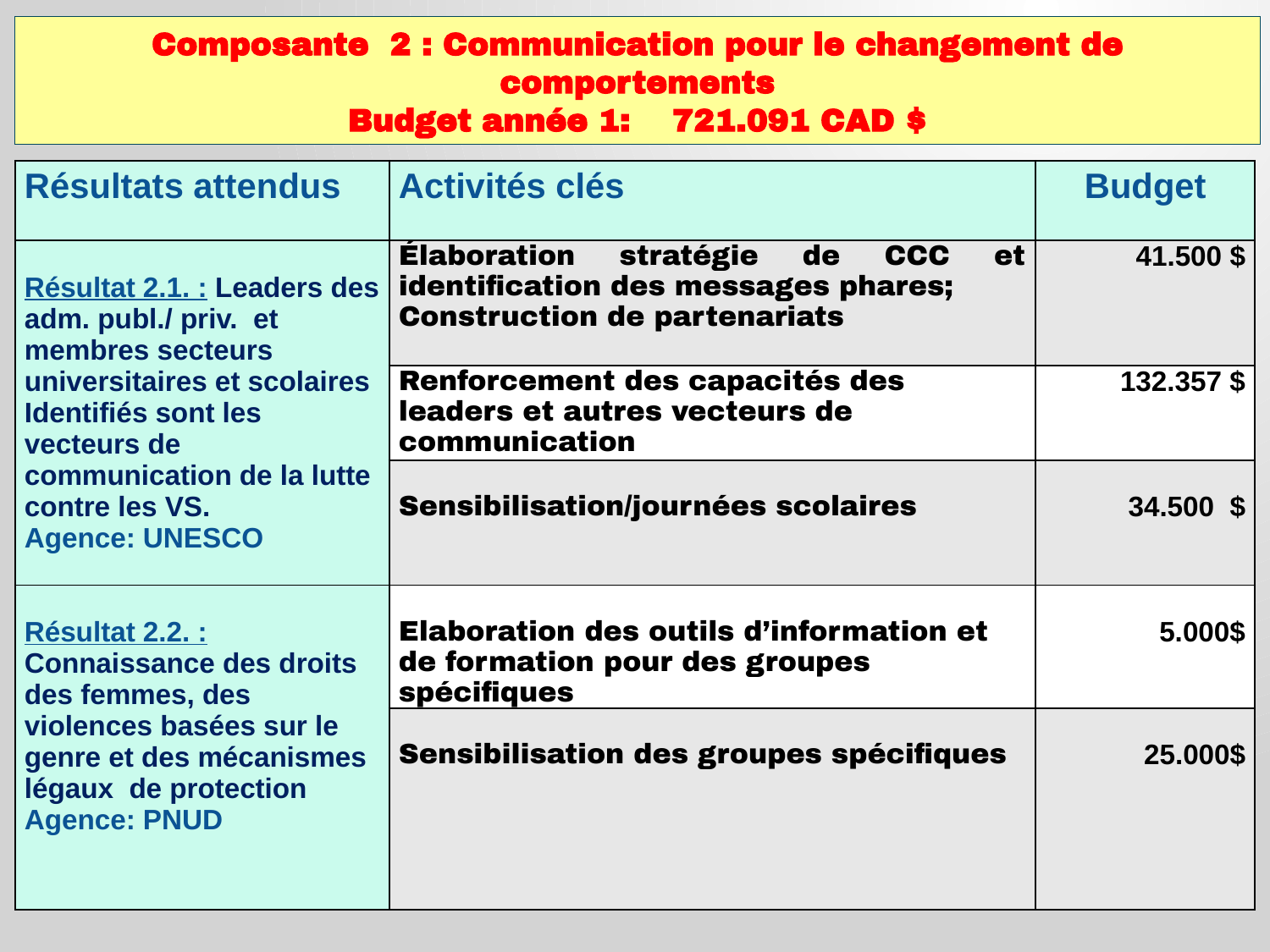

# Composante  2 : Communication pour le changement de comportements Budget année 1:    721.091 CAD $
| Résultats attendus | Activités clés | Budget |
| --- | --- | --- |
| Résultat 2.1. : Leaders des adm. publ./ priv. et membres secteurs universitaires et scolaires Identifiés sont les vecteurs de communication de la lutte contre les VS. Agence: UNESCO | Élaboration stratégie de CCC et identification des messages phares; Construction de partenariats | 41.500 $ |
|  | Renforcement des capacités des leaders et autres vecteurs de communication | 132.357 $ |
|  | Sensibilisation/journées scolaires | 34.500 $ |
| Résultat 2.2. : Connaissance des droits des femmes, des violences basées sur le genre et des mécanismes légaux de protection Agence: PNUD | Elaboration des outils d’information et de formation pour des groupes spécifiques | 5.000$ |
|  | Sensibilisation des groupes spécifiques | 25.000$ |